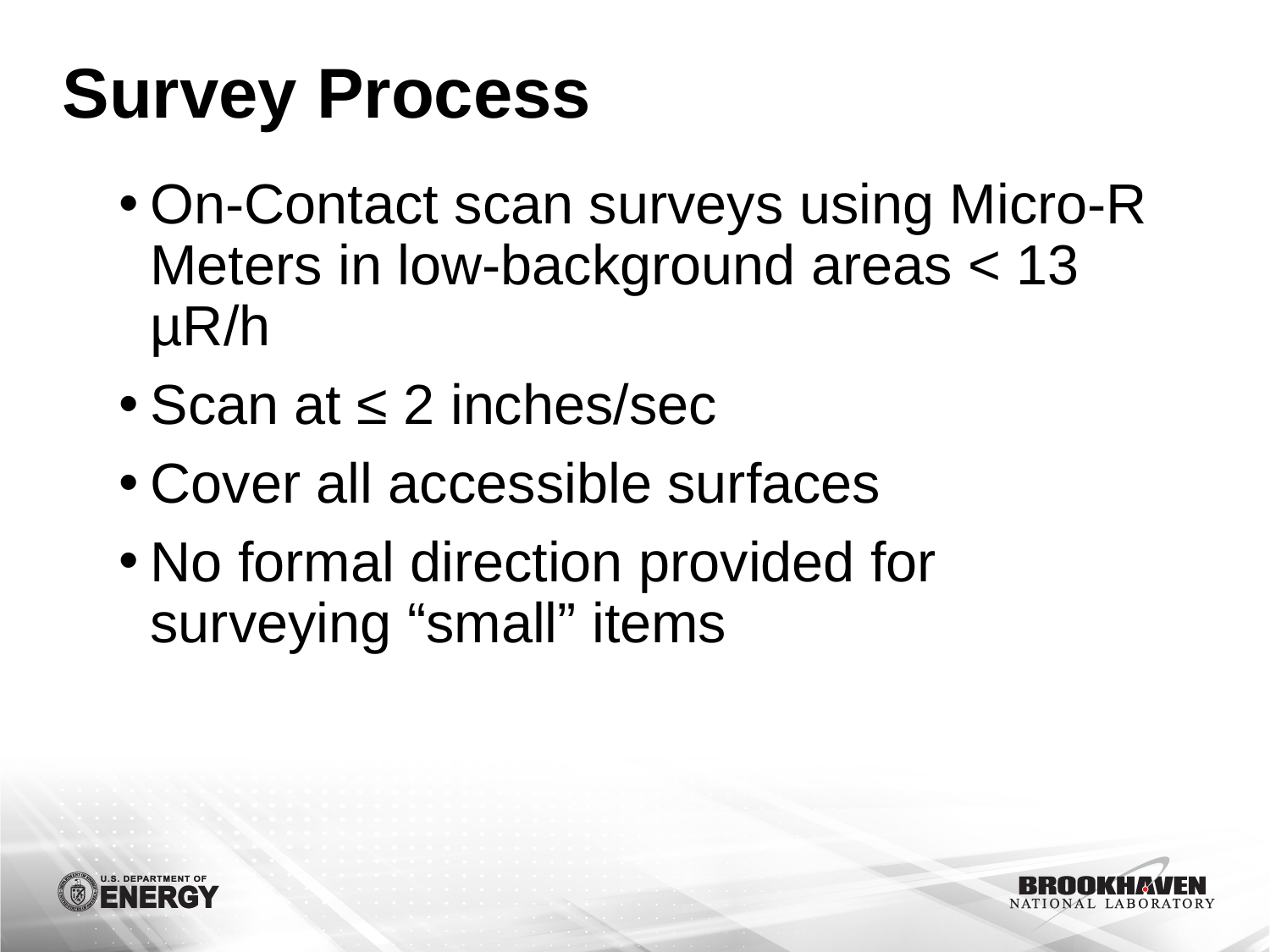

# Survey Process
On-Contact scan surveys using Micro-R Meters in low-background areas < 13 µR/h
Scan at ≤ 2 inches/sec
Cover all accessible surfaces
No formal direction provided for surveying “small” items